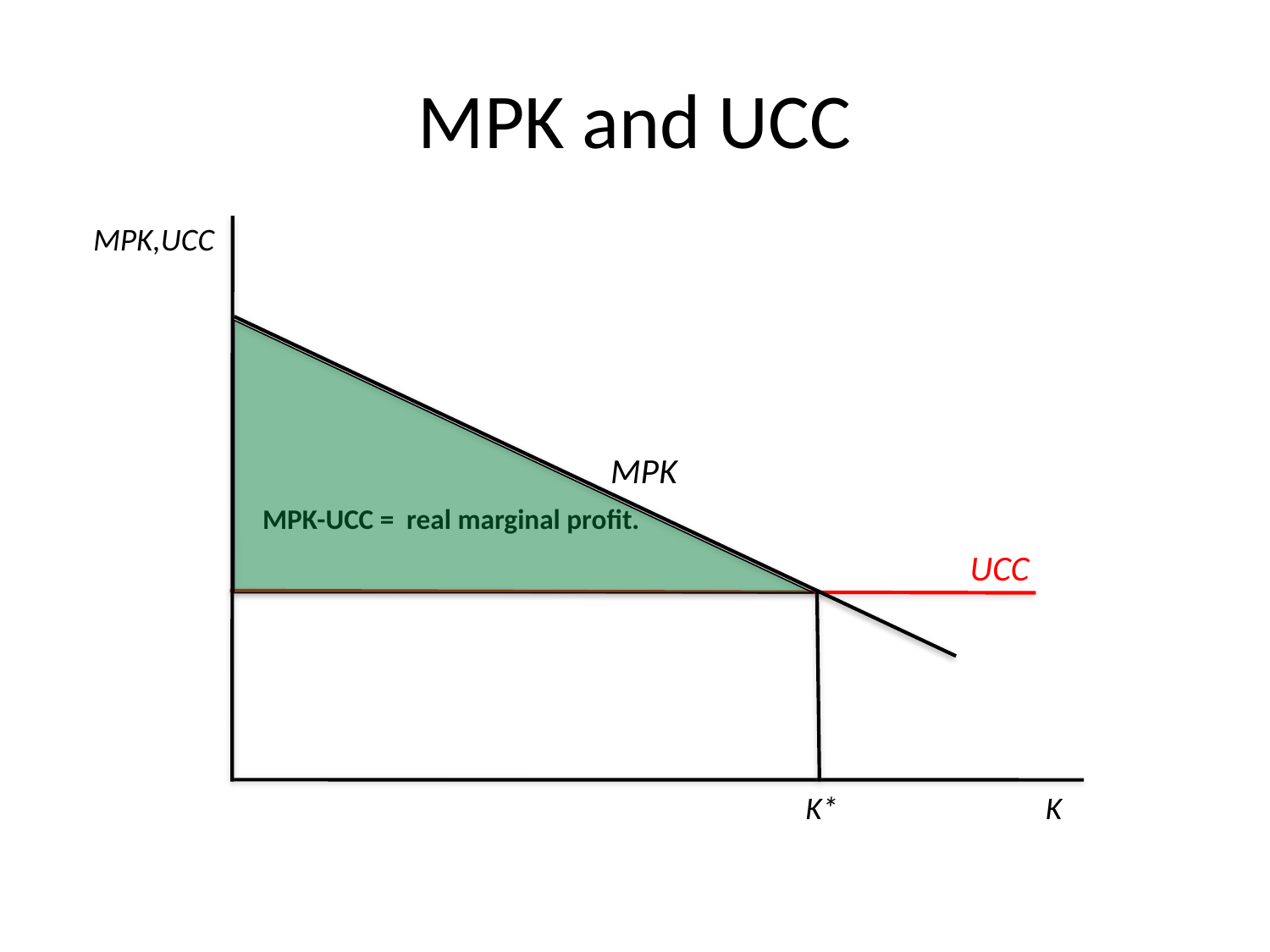

# MPK and UCC
MPK,UCC

MPK

MPK-UCC =  real marginal profit.
UCC
K*
   K